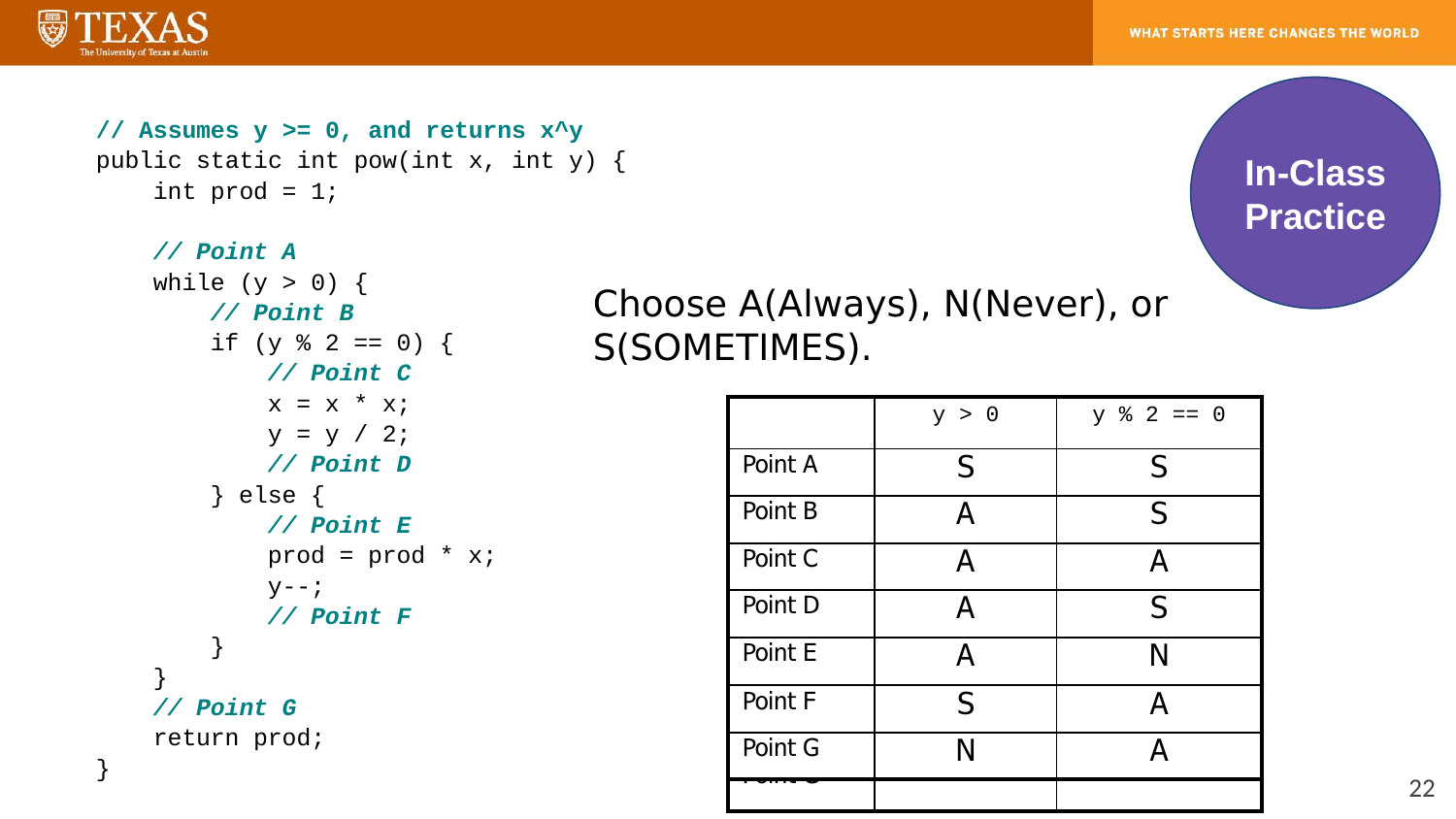

In-Class Practice
// Assumes y >= 0, and returns x^y
public static int pow(int x, int y) {
    int prod = 1;

    // Point A
    while (y > 0) {
        // Point B
        if (y % 2 == 0) {
            // Point C
            x = x * x;
            y = y / 2;
            // Point D
        } else {
            // Point E
            prod = prod * x;
            y--;
            // Point F
        }
    }
    // Point G
    return prod;
}
Choose A(Always), N(Never), or S(SOMETIMES).
|  | y > 0 | y % 2 == 0 |
| --- | --- | --- |
| Point A | S | S |
| Point B | A | S |
| Point C | A | A |
| Point D | A | S |
| Point E | A | N |
| Point F | S | A |
| Point G | N | A |
|  | y > 0 | y % 2 == 0 |
| --- | --- | --- |
| Point A |  |  |
| Point B |  |  |
| Point C |  |  |
| Point D |  |  |
| Point E |  |  |
| Point F |  |  |
| Point G |  |  |
22